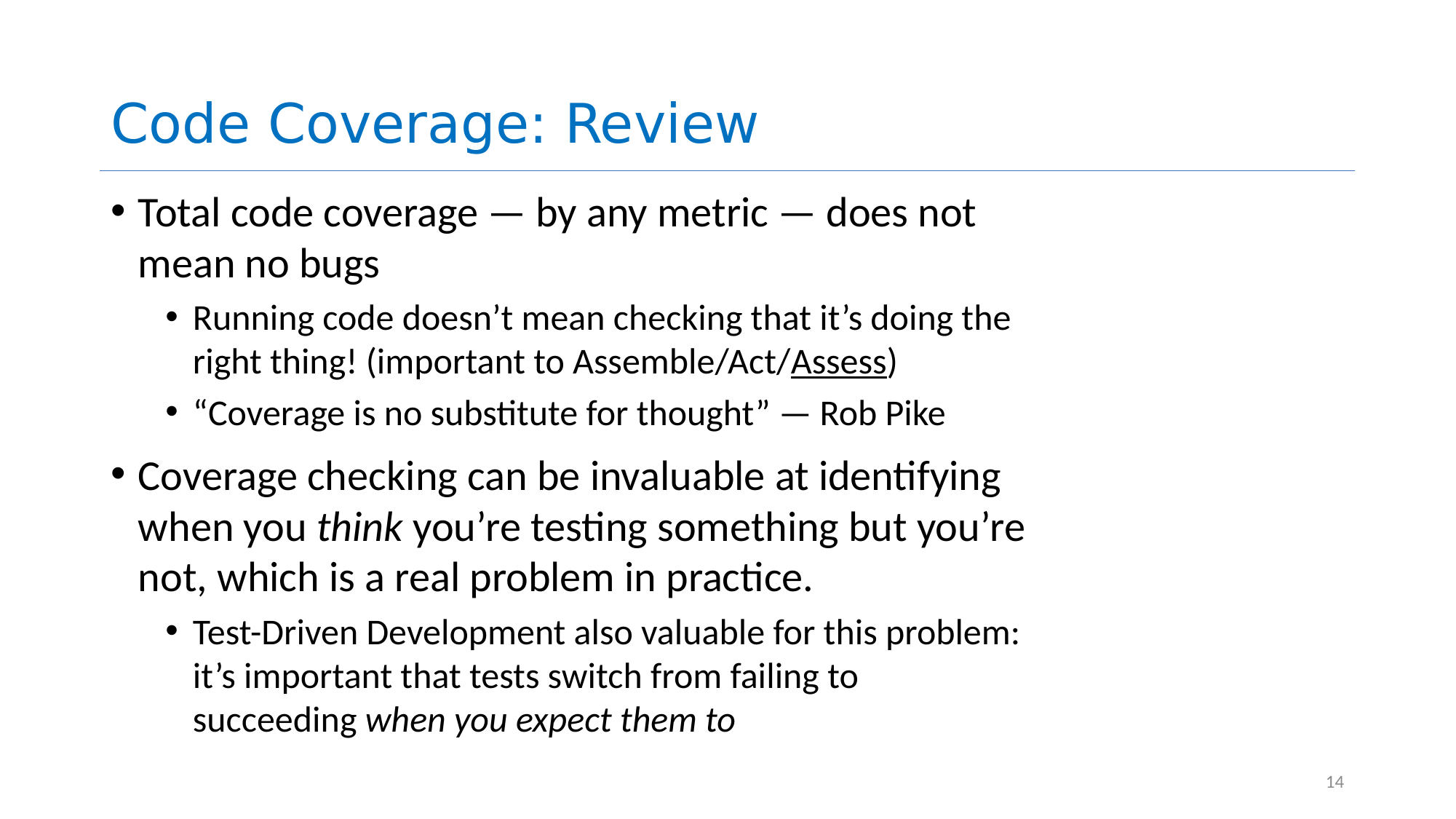

# Code Coverage: Review
Total code coverage — by any metric — does not mean no bugs
Running code doesn’t mean checking that it’s doing the right thing! (important to Assemble/Act/Assess)
“Coverage is no substitute for thought” — Rob Pike
Coverage checking can be invaluable at identifying when you think you’re testing something but you’re not, which is a real problem in practice.
Test-Driven Development also valuable for this problem: it’s important that tests switch from failing to succeeding when you expect them to
14